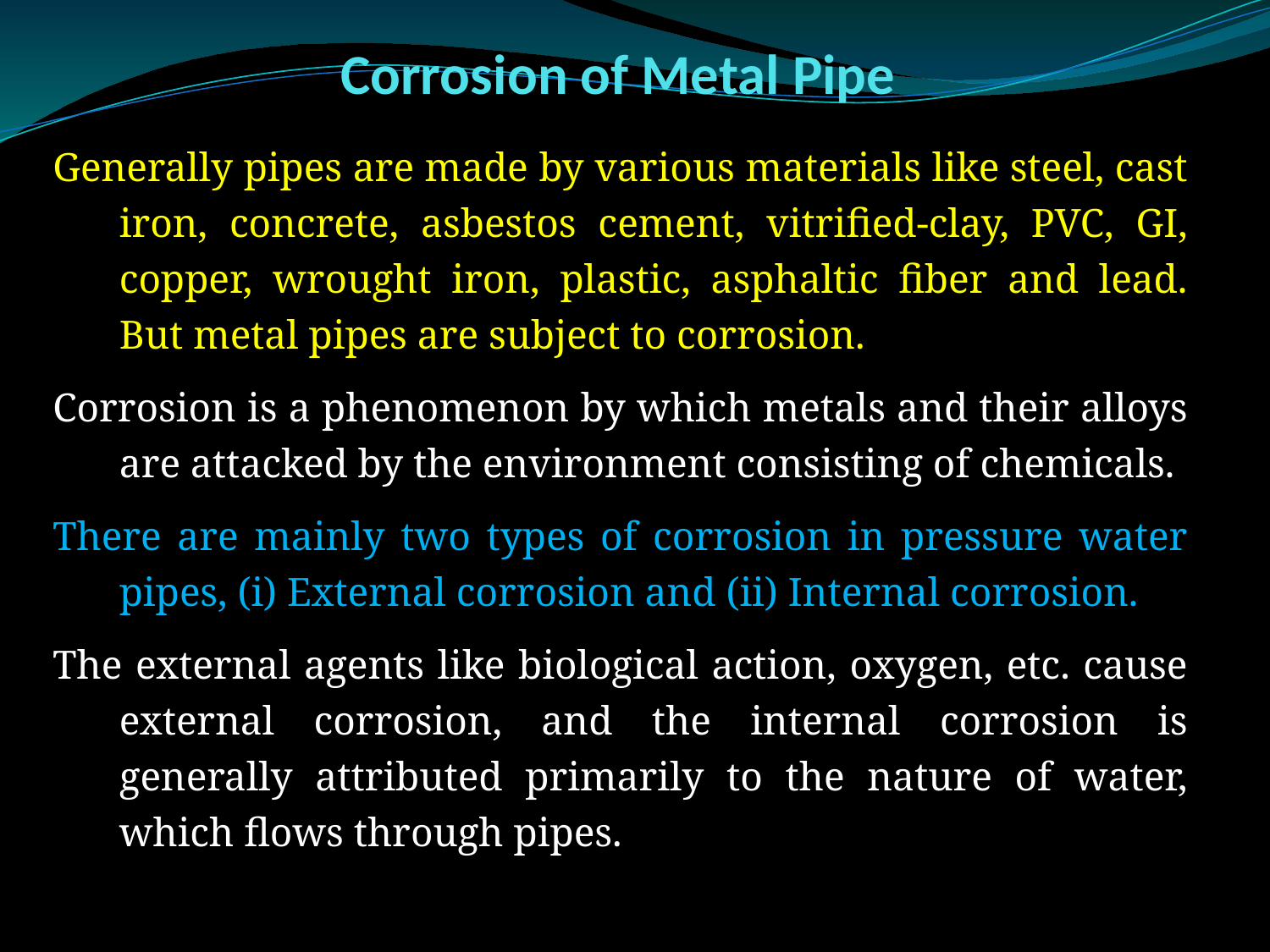

# Corrosion of Metal Pipe
Generally pipes are made by various materials like steel, cast iron, concrete, asbestos cement, vitrified-clay, PVC, GI, copper, wrought iron, plastic, asphaltic fiber and lead. But metal pipes are subject to corrosion.
Corrosion is a phenomenon by which metals and their alloys are attacked by the environment consisting of chemicals.
There are mainly two types of corrosion in pressure water pipes, (i) External corrosion and (ii) Internal corrosion.
The external agents like biological action, oxygen, etc. cause external corrosion, and the internal corrosion is generally attributed primarily to the nature of water, which flows through pipes.